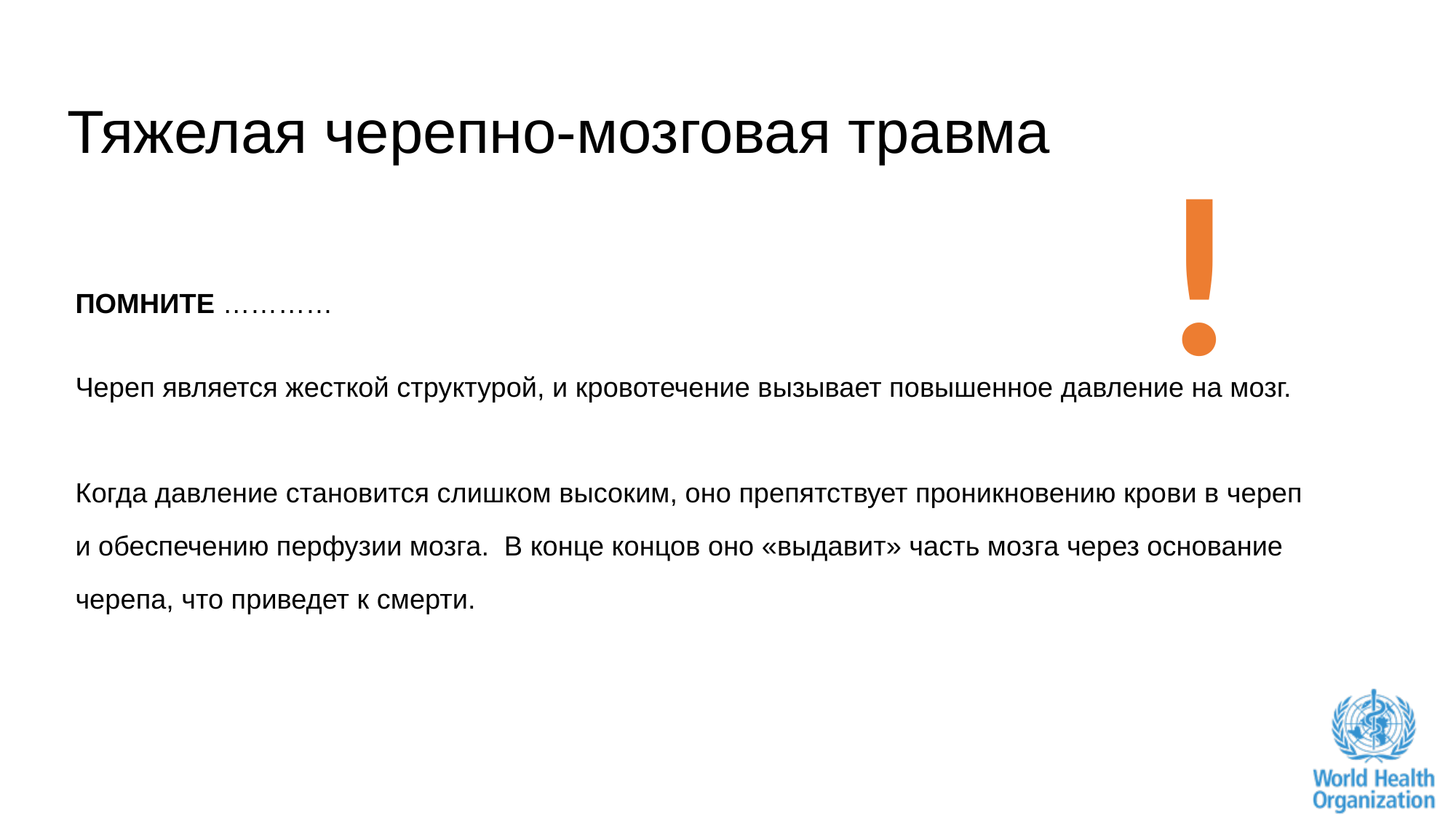

# Тяжелая черепно-мозговая травма

!
ПОМНИТЕ …………

Череп является жесткой структурой, и кровотечение вызывает повышенное давление на мозг.

Когда давление становится слишком высоким, оно препятствует проникновению крови в череп и обеспечению перфузии мозга.  В конце концов оно «выдавит» часть мозга через основание черепа, что приведет к смерти.